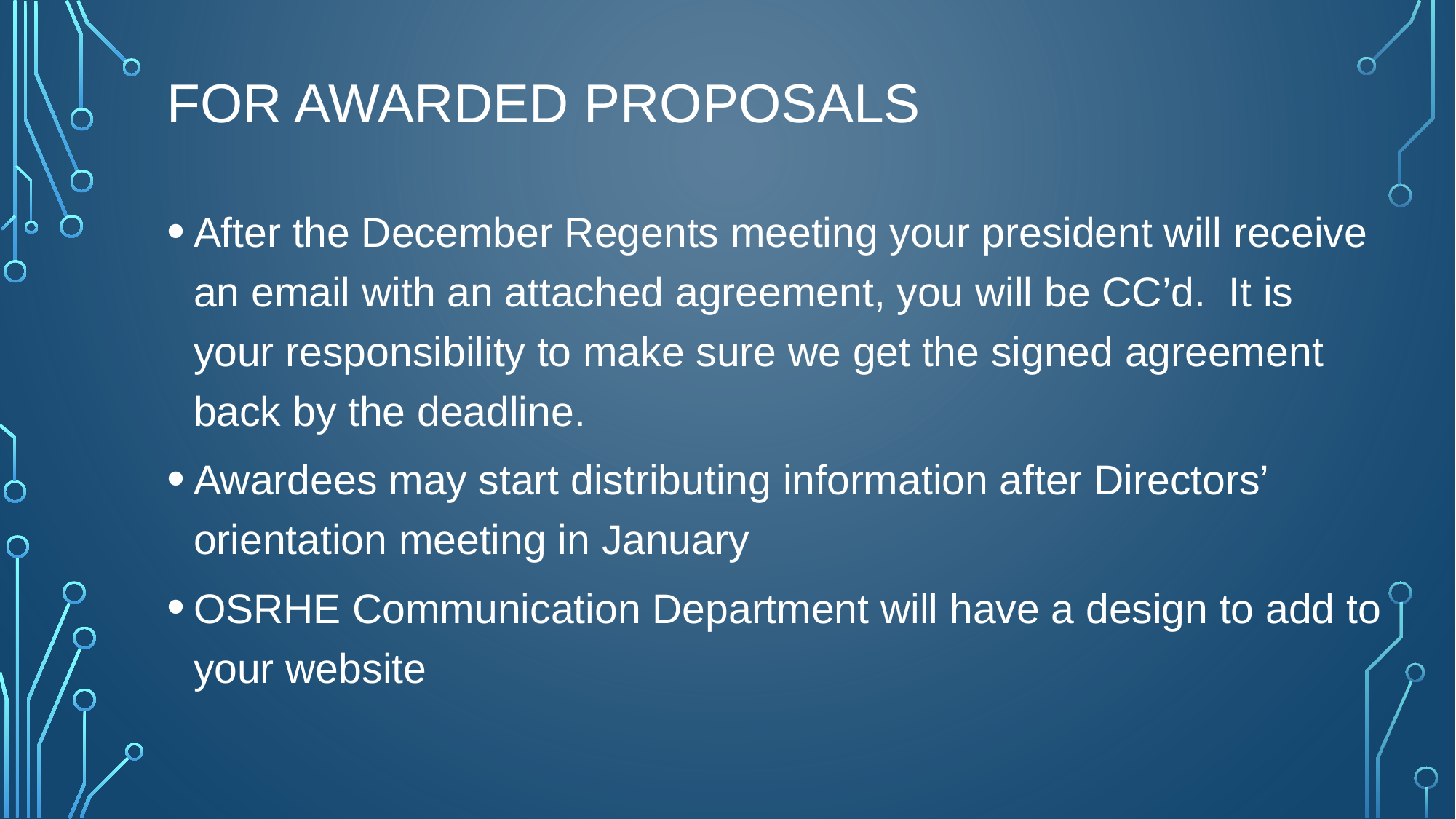

# For Awarded proposals
After the December Regents meeting your president will receive an email with an attached agreement, you will be CC’d.  It is your responsibility to make sure we get the signed agreement back by the deadline.
Awardees may start distributing information after Directors’ orientation meeting in January
OSRHE Communication Department will have a design to add to your website